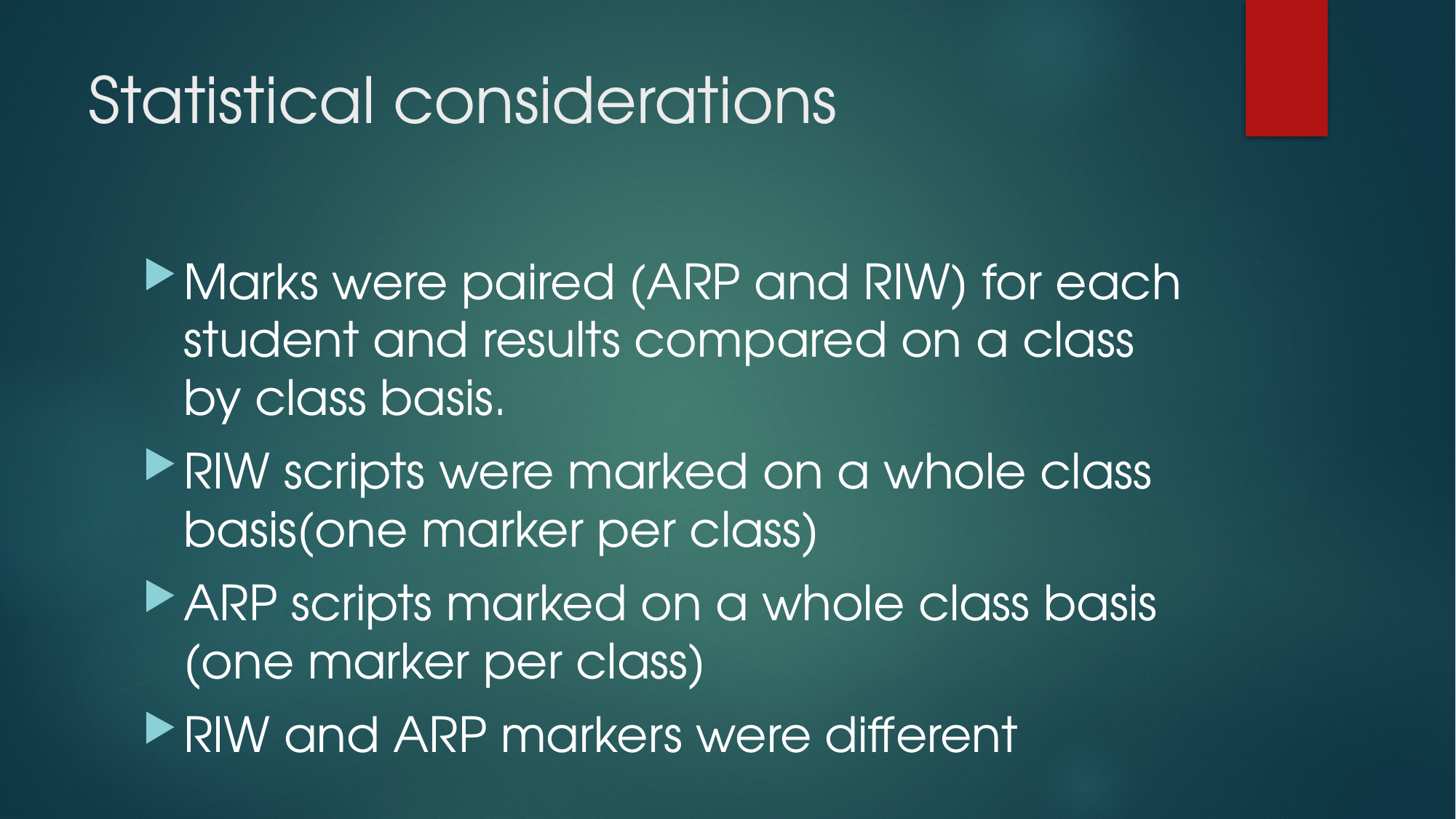

# Statistical considerations
Marks were paired (ARP and RIW) for each student and results compared on a class by class basis.
RIW scripts were marked on a whole class basis(one marker per class)
ARP scripts marked on a whole class basis (one marker per class)
RIW and ARP markers were different